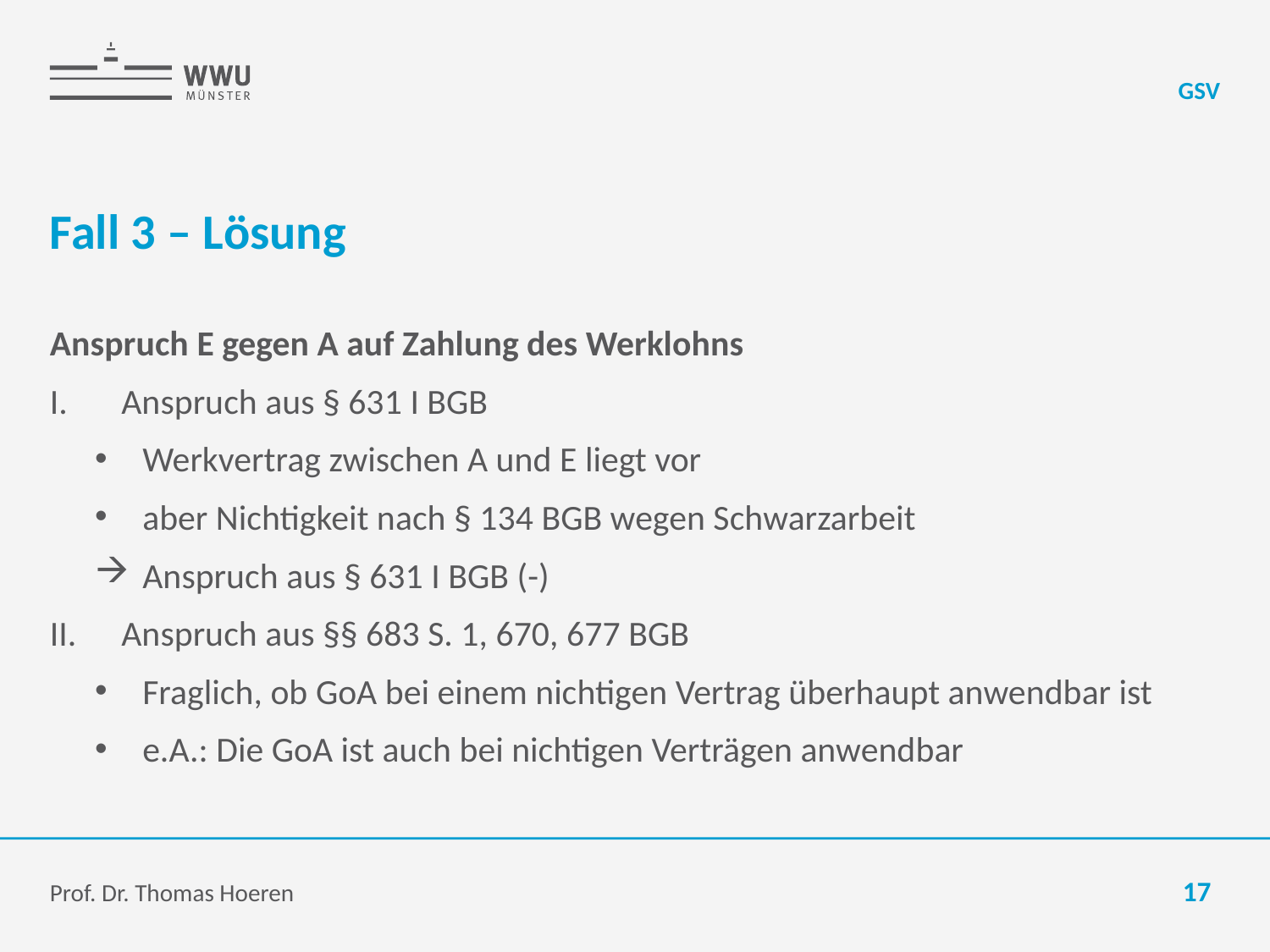

GSV
# Fall 3 – Lösung
Anspruch E gegen A auf Zahlung des Werklohns
Anspruch aus § 631 I BGB
Werkvertrag zwischen A und E liegt vor
aber Nichtigkeit nach § 134 BGB wegen Schwarzarbeit
Anspruch aus § 631 I BGB (-)
Anspruch aus §§ 683 S. 1, 670, 677 BGB
Fraglich, ob GoA bei einem nichtigen Vertrag überhaupt anwendbar ist
e.A.: Die GoA ist auch bei nichtigen Verträgen anwendbar
Prof. Dr. Thomas Hoeren
17